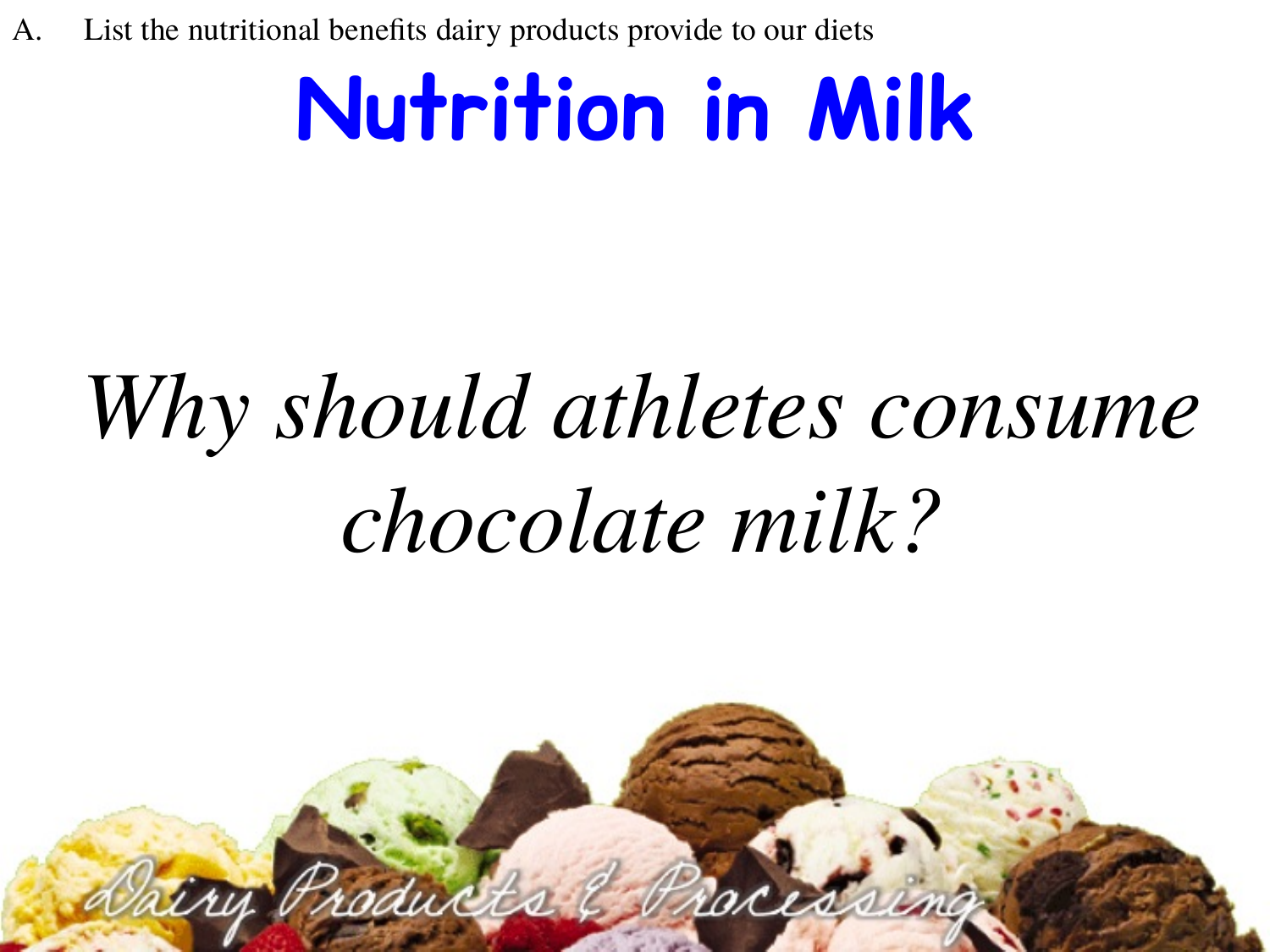

List the nutritional benefits dairy products provide to our diets
# Nutrition in Milk
Why should athletes consume chocolate milk?